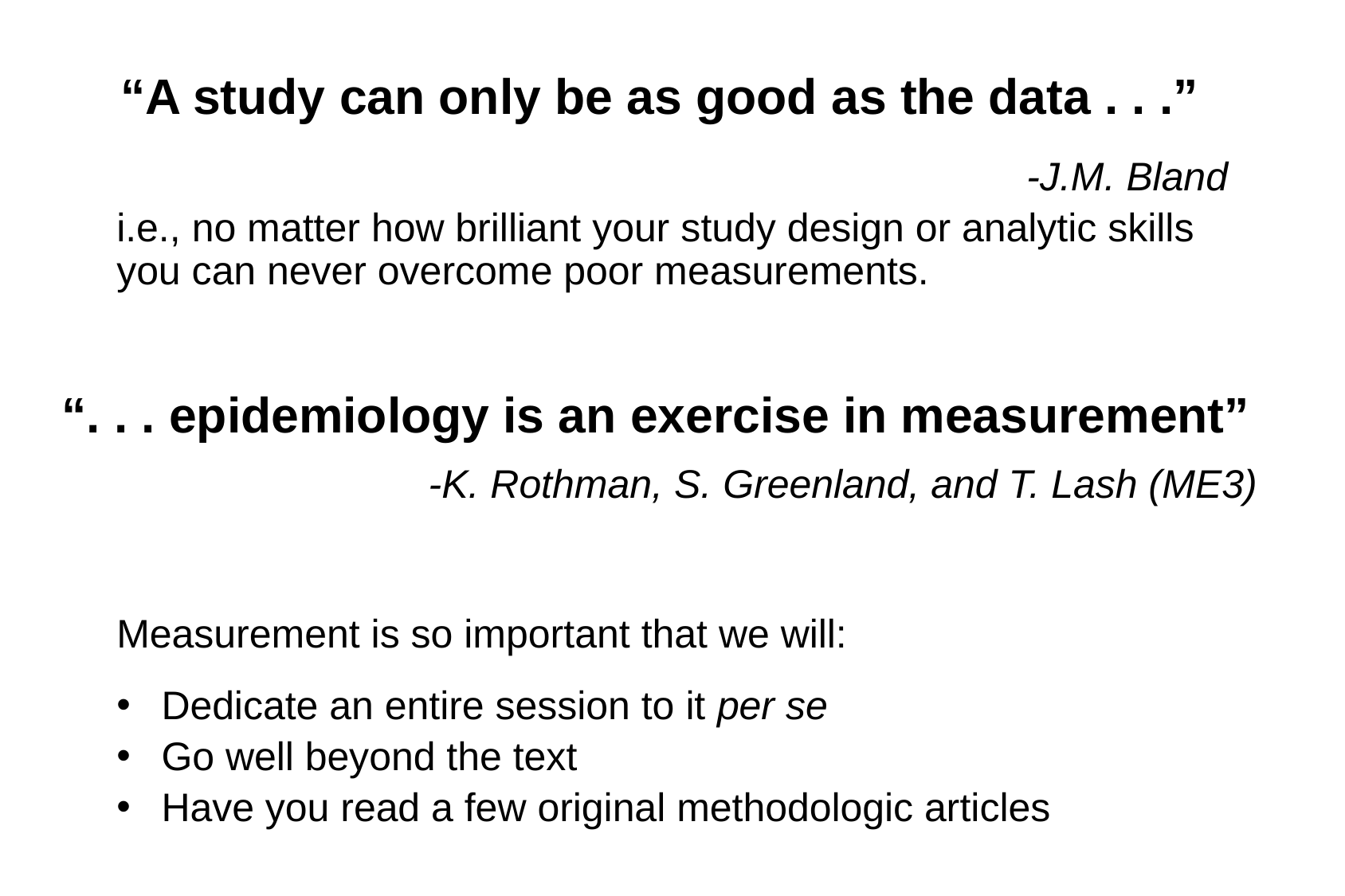

# “A study can only be as good as the data . . .”
-J.M. Bland
i.e., no matter how brilliant your study design or analytic skills you can never overcome poor measurements.

“. . . epidemiology is an exercise in measurement”
-K. Rothman, S. Greenland, and T. Lash (ME3)

Measurement is so important that we will:

Dedicate an entire session to it per se
Go well beyond the text
Have you read a few original methodologic articles